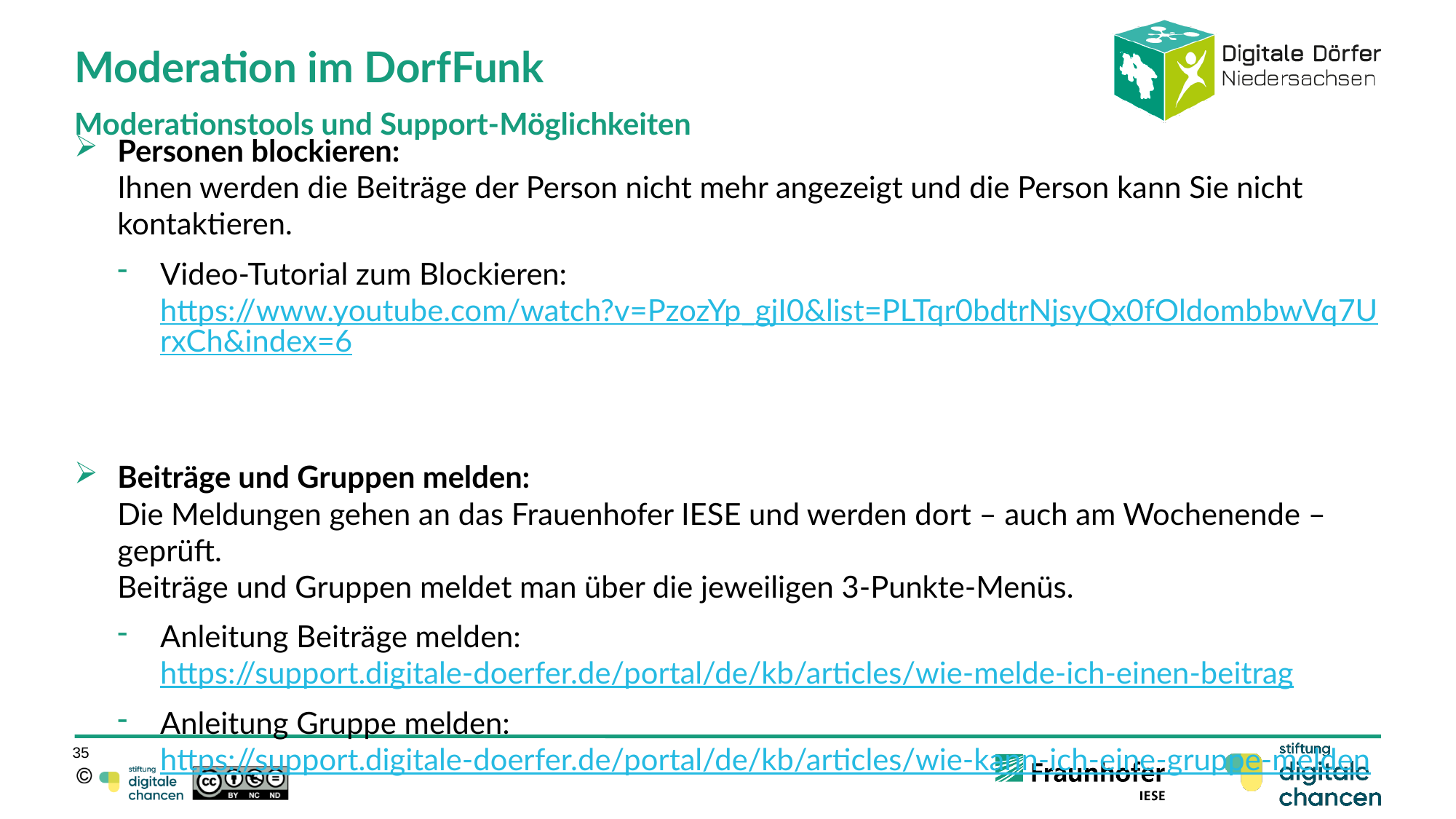

# Moderation im DorfFunk
Moderationstools und Support-Möglichkeiten
Personen blockieren:
Ihnen werden die Beiträge der Person nicht mehr angezeigt und die Person kann Sie nicht kontaktieren.
Video-Tutorial zum Blockieren: https://www.youtube.com/watch?v=PzozYp_gjI0&list=PLTqr0bdtrNjsyQx0fOldombbwVq7UrxCh&index=6

Beiträge und Gruppen melden:
Die Meldungen gehen an das Frauenhofer IESE und werden dort – auch am Wochenende – geprüft.
Beiträge und Gruppen meldet man über die jeweiligen 3-Punkte-Menüs.
Anleitung Beiträge melden: https://support.digitale-doerfer.de/portal/de/kb/articles/wie-melde-ich-einen-beitrag
Anleitung Gruppe melden: https://support.digitale-doerfer.de/portal/de/kb/articles/wie-kann-ich-eine-gruppe-melden